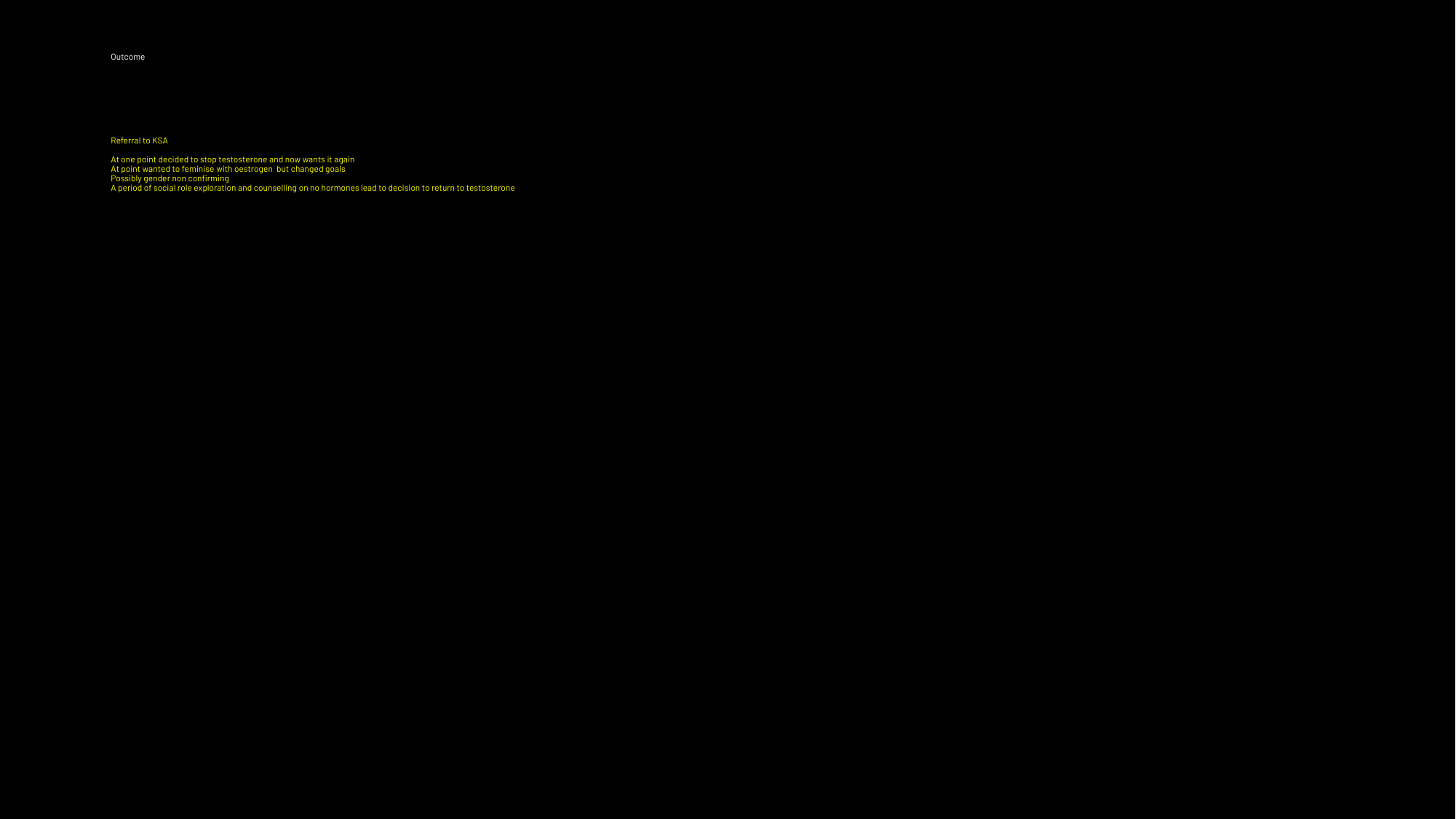

# Outcome Referral to KSA At one point decided to stop testosterone and now wants it again At point wanted to feminise with oestrogen  but changed goals Possibly gender non confirming A period of social role exploration and counselling on no hormones lead to decision to return to testosterone